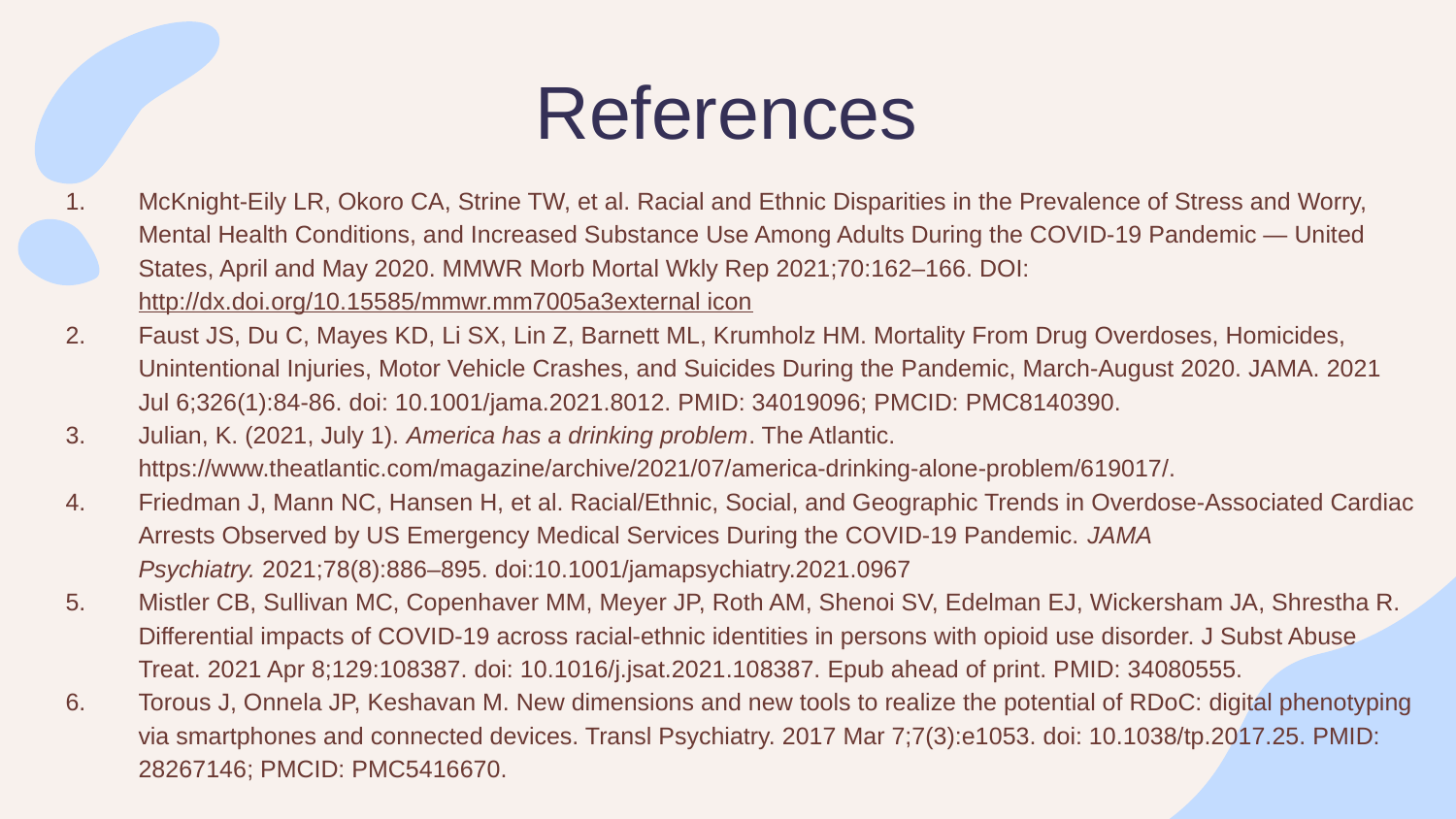

# References
McKnight-Eily LR, Okoro CA, Strine TW, et al. Racial and Ethnic Disparities in the Prevalence of Stress and Worry, Mental Health Conditions, and Increased Substance Use Among Adults During the COVID-19 Pandemic — United States, April and May 2020. MMWR Morb Mortal Wkly Rep 2021;70:162–166. DOI: http://dx.doi.org/10.15585/mmwr.mm7005a3external icon
Faust JS, Du C, Mayes KD, Li SX, Lin Z, Barnett ML, Krumholz HM. Mortality From Drug Overdoses, Homicides, Unintentional Injuries, Motor Vehicle Crashes, and Suicides During the Pandemic, March-August 2020. JAMA. 2021 Jul 6;326(1):84-86. doi: 10.1001/jama.2021.8012. PMID: 34019096; PMCID: PMC8140390.
Julian, K. (2021, July 1). America has a drinking problem. The Atlantic. https://www.theatlantic.com/magazine/archive/2021/07/america-drinking-alone-problem/619017/.
Friedman J, Mann NC, Hansen H, et al. Racial/Ethnic, Social, and Geographic Trends in Overdose-Associated Cardiac Arrests Observed by US Emergency Medical Services During the COVID-19 Pandemic. JAMA Psychiatry. 2021;78(8):886–895. doi:10.1001/jamapsychiatry.2021.0967
Mistler CB, Sullivan MC, Copenhaver MM, Meyer JP, Roth AM, Shenoi SV, Edelman EJ, Wickersham JA, Shrestha R. Differential impacts of COVID-19 across racial-ethnic identities in persons with opioid use disorder. J Subst Abuse Treat. 2021 Apr 8;129:108387. doi: 10.1016/j.jsat.2021.108387. Epub ahead of print. PMID: 34080555.
Torous J, Onnela JP, Keshavan M. New dimensions and new tools to realize the potential of RDoC: digital phenotyping via smartphones and connected devices. Transl Psychiatry. 2017 Mar 7;7(3):e1053. doi: 10.1038/tp.2017.25. PMID: 28267146; PMCID: PMC5416670.